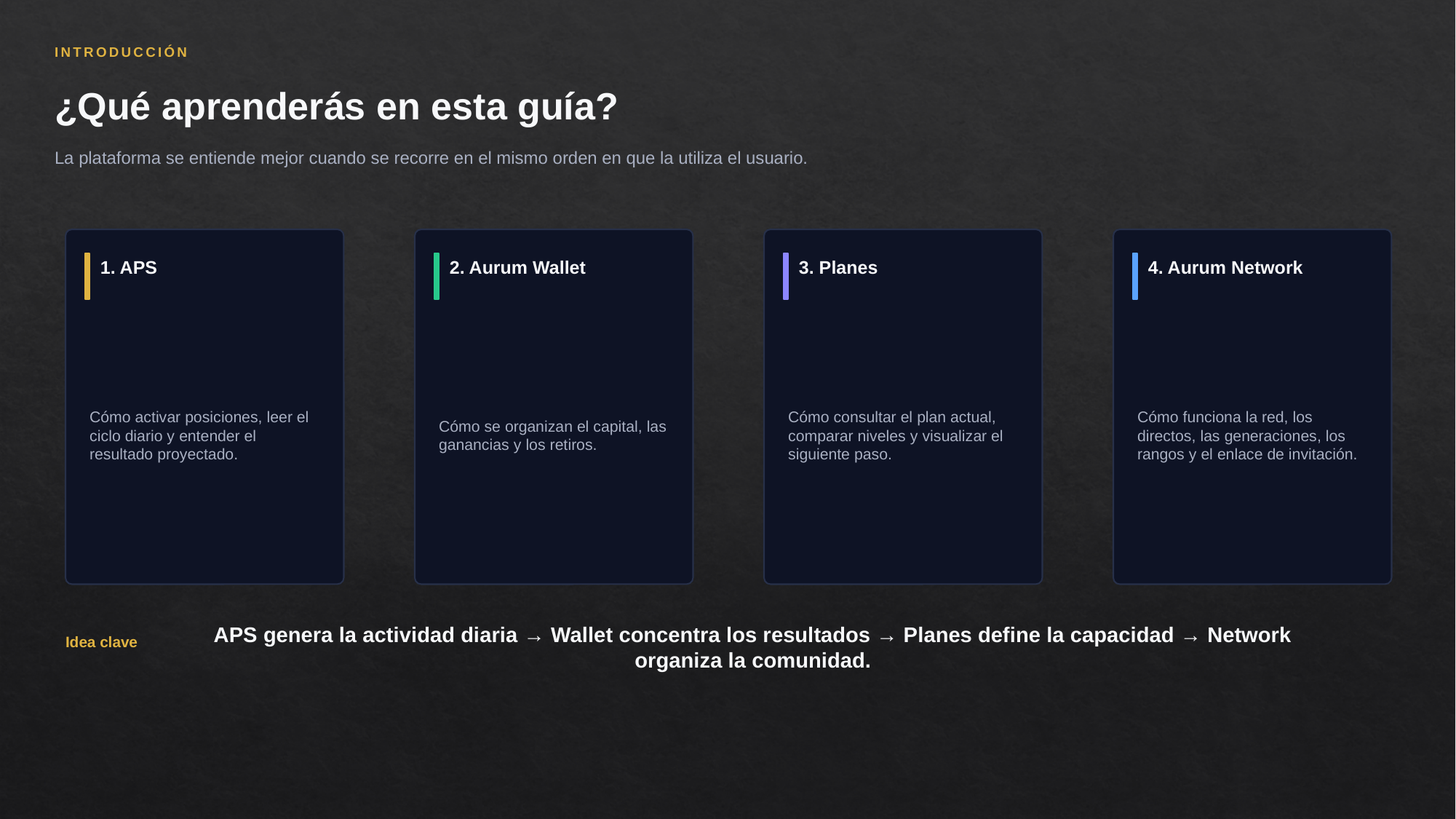

INTRODUCCIÓN
¿Qué aprenderás en esta guía?
La plataforma se entiende mejor cuando se recorre en el mismo orden en que la utiliza el usuario.

1. APS
2. Aurum Wallet
3. Planes
4. Aurum Network

Cómo activar posiciones, leer el ciclo diario y entender el resultado proyectado.
Cómo se organizan el capital, las ganancias y los retiros.
Cómo consultar el plan actual, comparar niveles y visualizar el siguiente paso.
Cómo funciona la red, los directos, las generaciones, los rangos y el enlace de invitación.
APS genera la actividad diaria → Wallet concentra los resultados → Planes define la capacidad → Network organiza la comunidad.
Idea clave